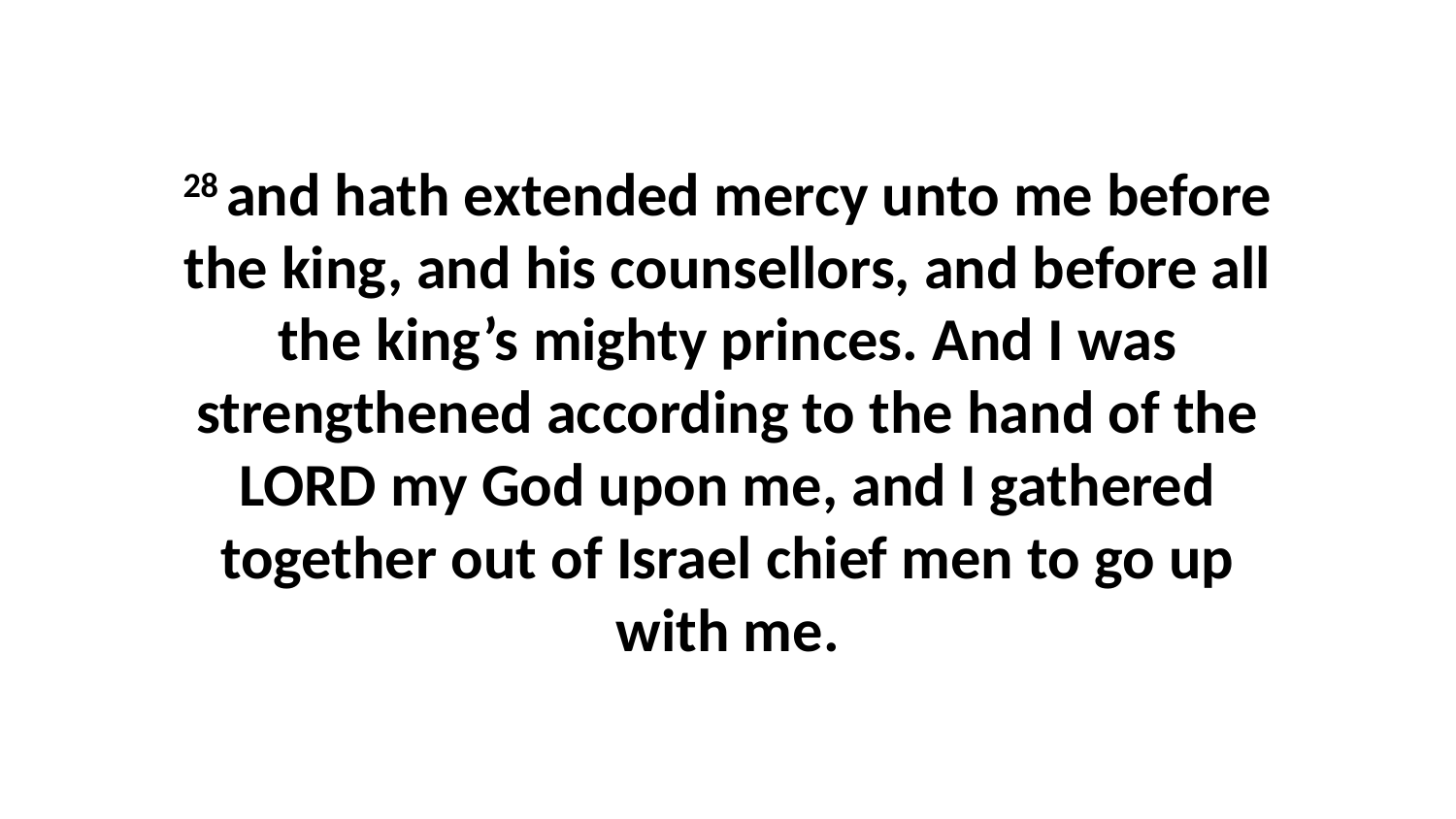

28 and hath extended mercy unto me before the king, and his counsellors, and before all the king’s mighty princes. And I was strengthened according to the hand of the LORD my God upon me, and I gathered together out of Israel chief men to go up with me.